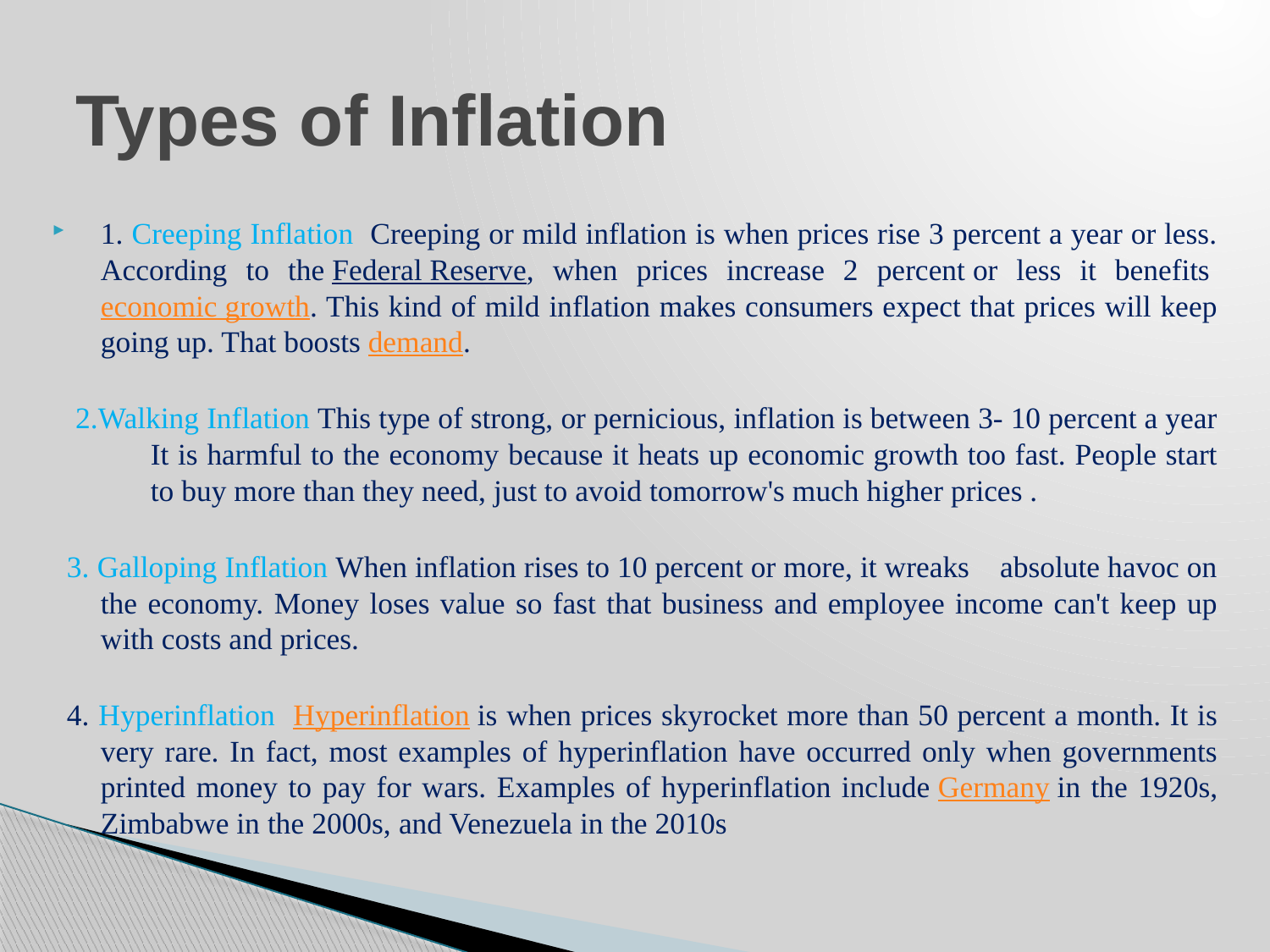

# Types of Inflation
1. Creeping Inflation  Creeping or mild inflation is when prices rise 3 percent a year or less. According to the Federal Reserve, when prices increase 2 percent or less it benefits economic growth. This kind of mild inflation makes consumers expect that prices will keep going up. That boosts demand.

   2.Walking Inflation This type of strong, or pernicious, inflation is between 3- 10 percent a year It is harmful to the economy because it heats up economic growth too fast. People start to buy more than they need, just to avoid tomorrow's much higher prices .

3. Galloping Inflation When inflation rises to 10 percent or more, it wreaks    absolute havoc on the economy. Money loses value so fast that business and employee income can't keep up with costs and prices.

4. Hyperinflation  Hyperinflation is when prices skyrocket more than 50 percent a month. It is very rare. In fact, most examples of hyperinflation have occurred only when governments printed money to pay for wars. Examples of hyperinflation include Germany in the 1920s, Zimbabwe in the 2000s, and Venezuela in the 2010s